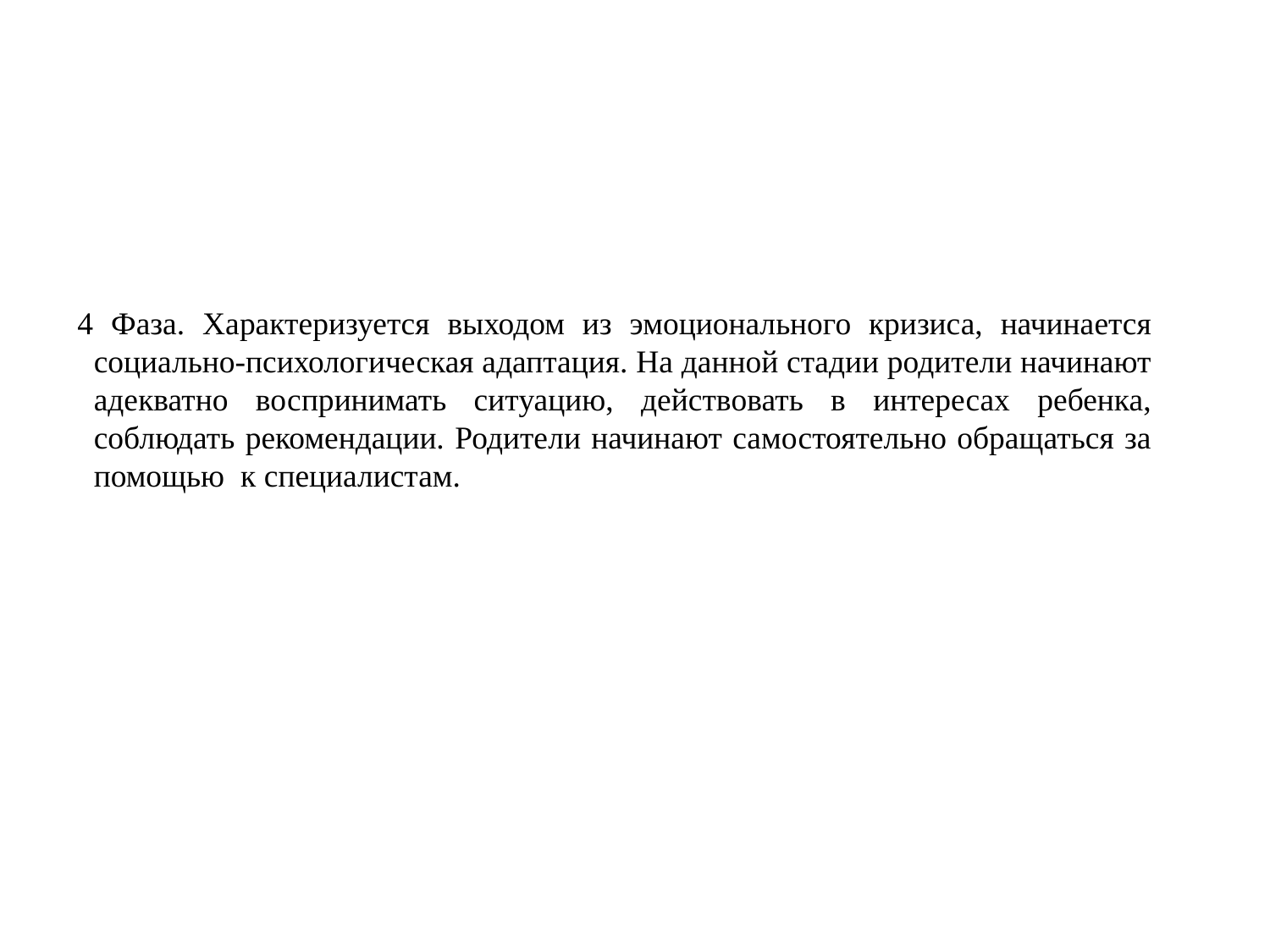

4 Фаза. Характеризуется выходом из эмоционального кризиса, начинается социально-психологическая адаптация. На данной стадии родители начинают адекватно воспринимать ситуацию, действовать в интересах ребенка, соблюдать рекомендации. Родители начинают самостоятельно обращаться за помощью  к специалистам.